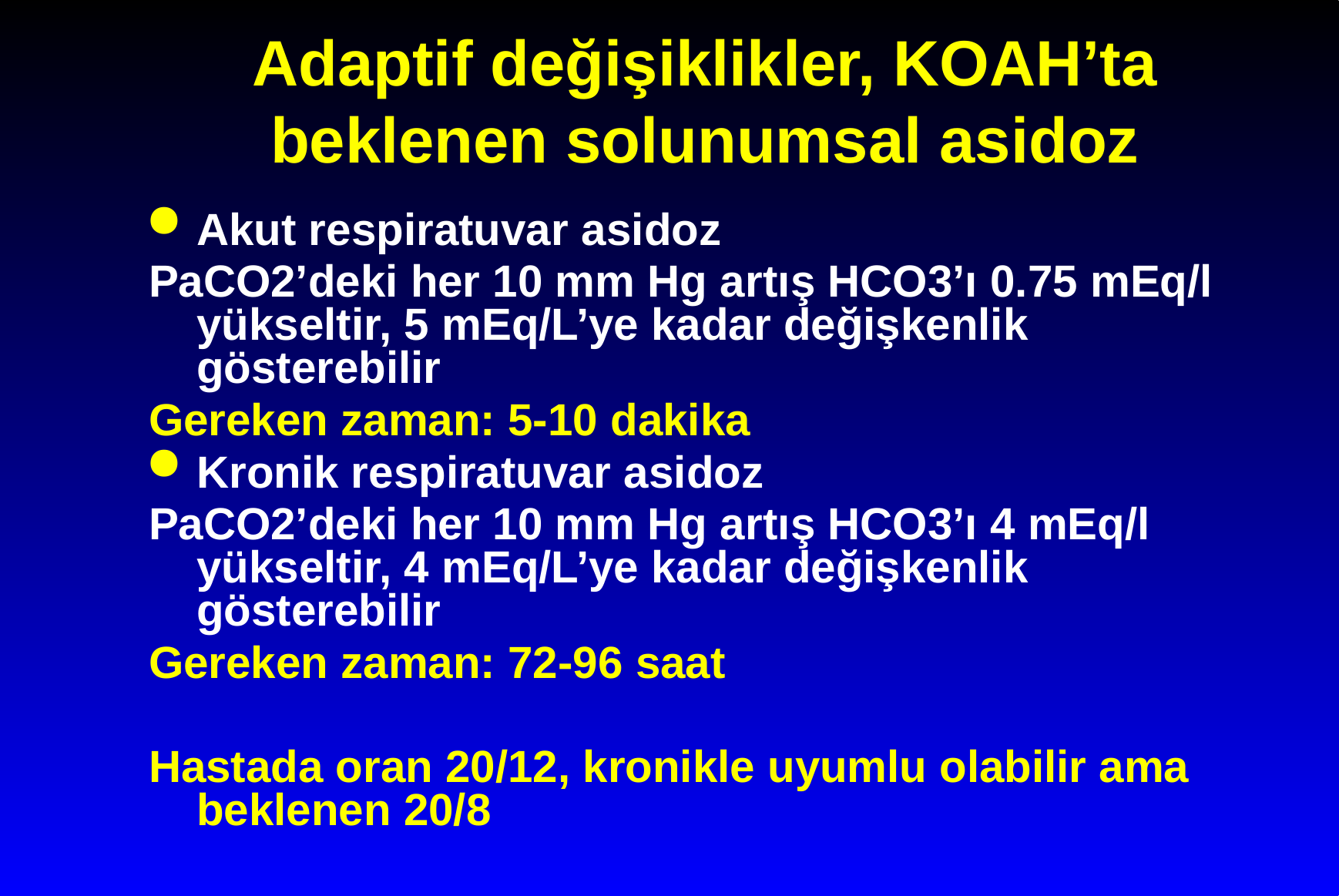

# Adaptif değişiklikler, KOAH’ta beklenen solunumsal asidoz
Akut respiratuvar asidoz
PaCO2’deki her 10 mm Hg artış HCO3’ı 0.75 mEq/l yükseltir, 5 mEq/L’ye kadar değişkenlik gösterebilir
Gereken zaman: 5-10 dakika
Kronik respiratuvar asidoz
PaCO2’deki her 10 mm Hg artış HCO3’ı 4 mEq/l yükseltir, 4 mEq/L’ye kadar değişkenlik gösterebilir
Gereken zaman: 72-96 saat

Hastada oran 20/12, kronikle uyumlu olabilir ama beklenen 20/8